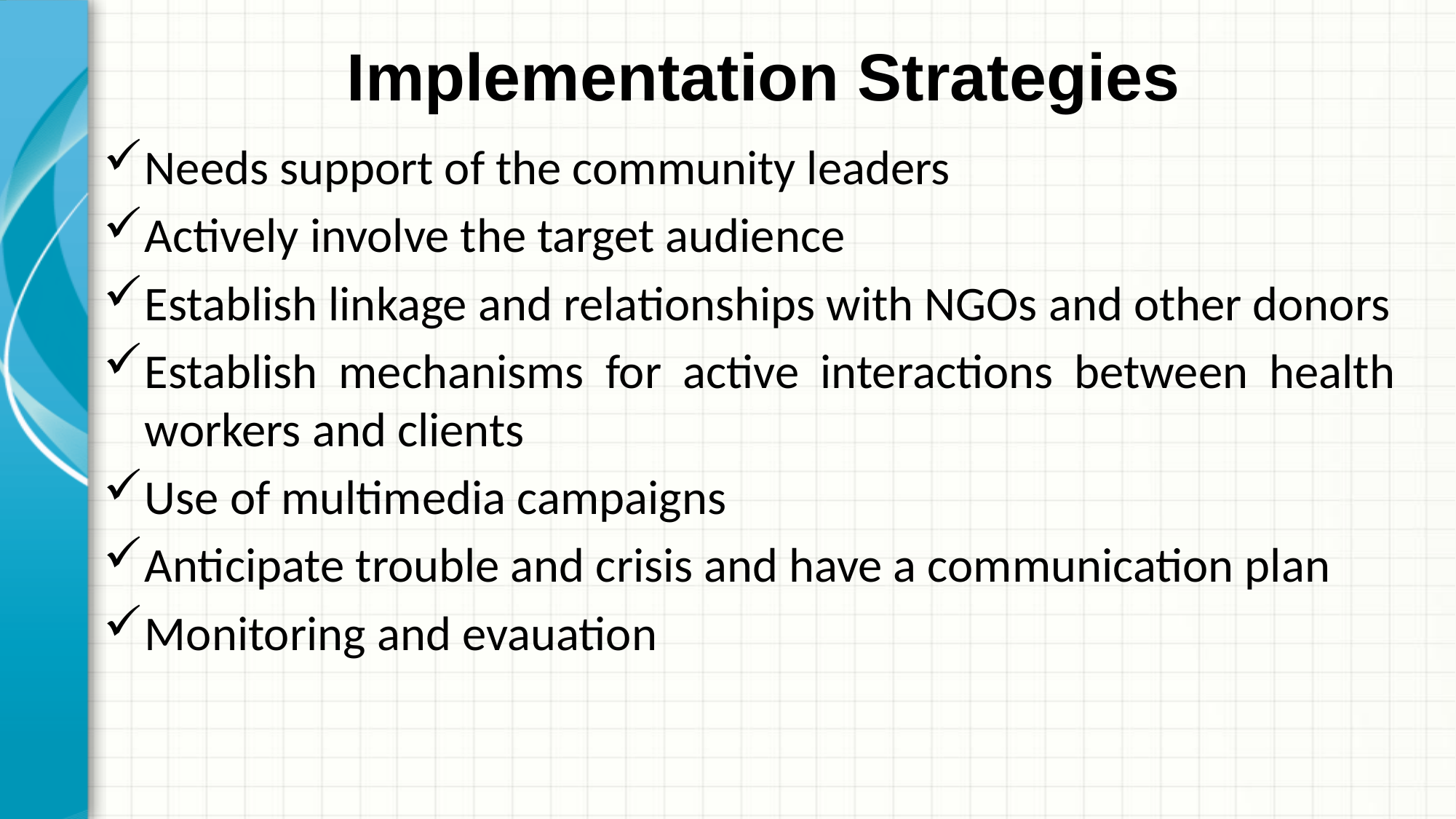

# Implementation Strategies
Needs support of the community leaders
Actively involve the target audience
Establish linkage and relationships with NGOs and other donors
Establish mechanisms for active interactions between health workers and clients
Use of multimedia campaigns
Anticipate trouble and crisis and have a communication plan
Monitoring and evauation